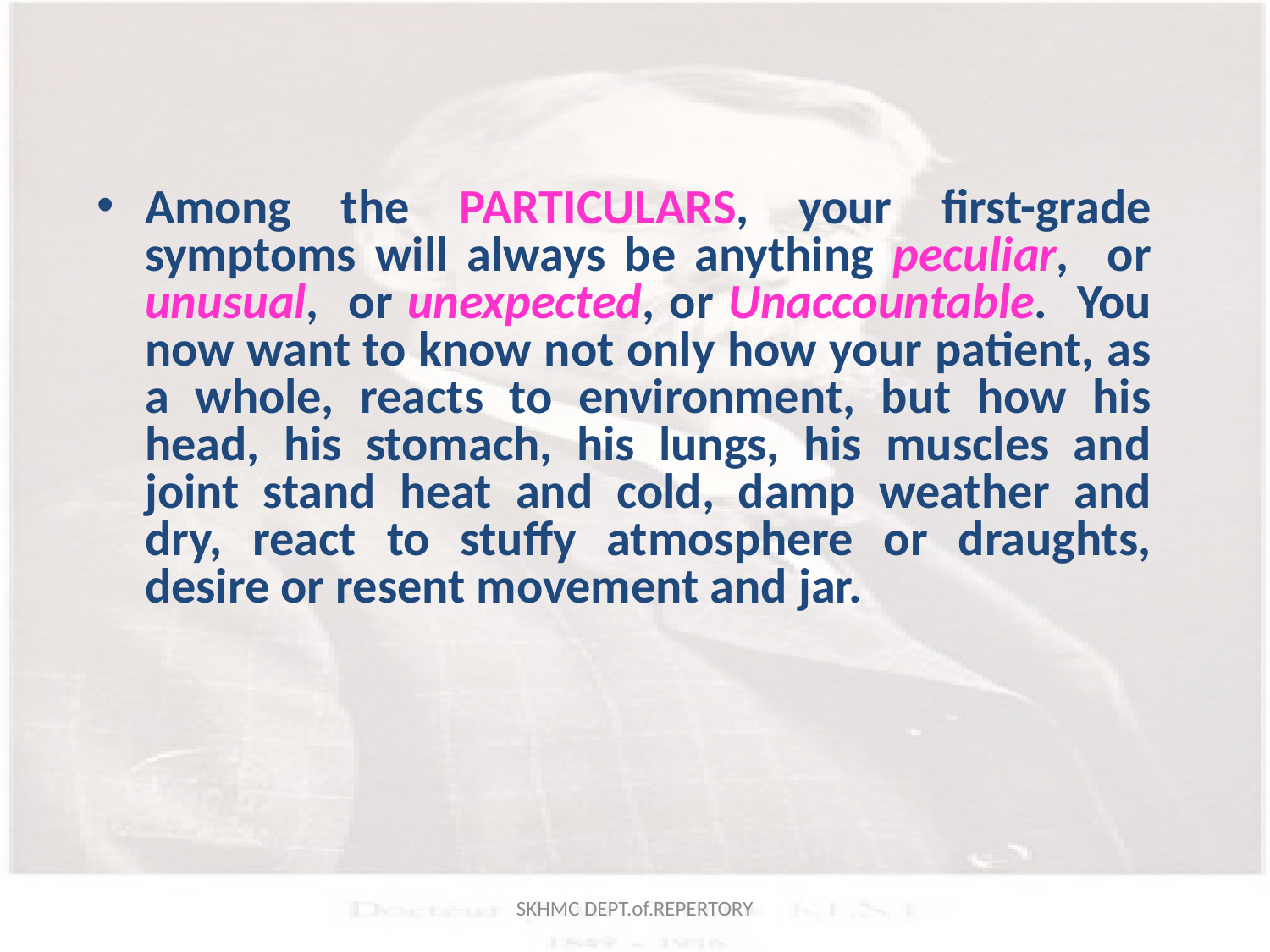

Among the PARTICULARS, your first-grade symptoms will always be anything peculiar,  or unusual,  or unexpected, or Unaccountable.  You now want to know not only how your patient, as a whole, reacts to environment, but how his head, his stomach, his lungs, his muscles and joint stand heat and cold, damp weather and dry, react to stuffy atmosphere or draughts, desire or resent movement and jar.
SKHMC DEPT.of.REPERTORY